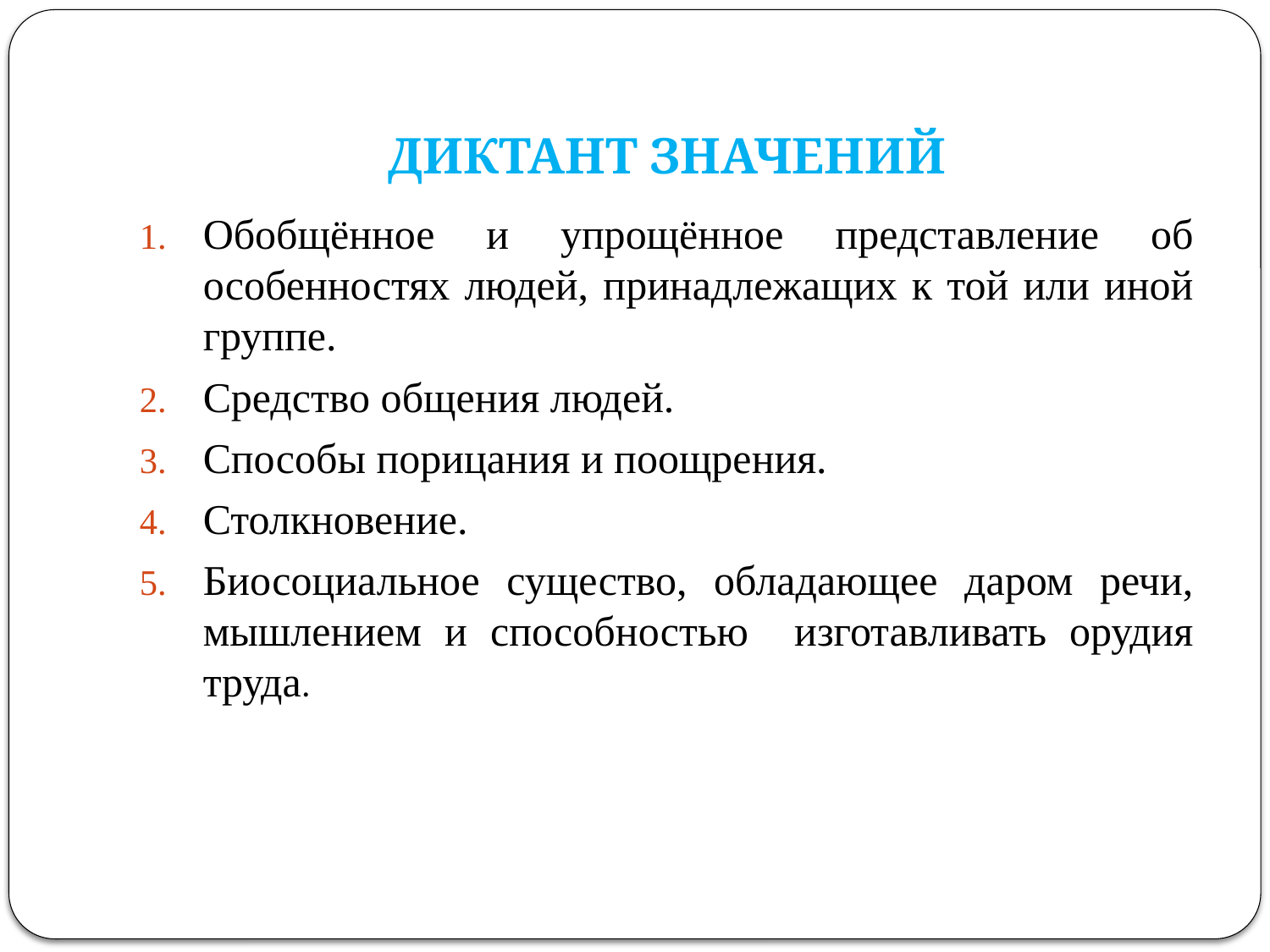

# ДИКТАНТ ЗНАЧЕНИЙ
Обобщённое и упрощённое представление об особенностях людей, принадлежащих к той или иной группе.
Средство общения людей.
Способы порицания и поощрения.
Столкновение.
Биосоциальное существо, обладающее даром речи, мышлением и способностью  изготавливать орудия труда.